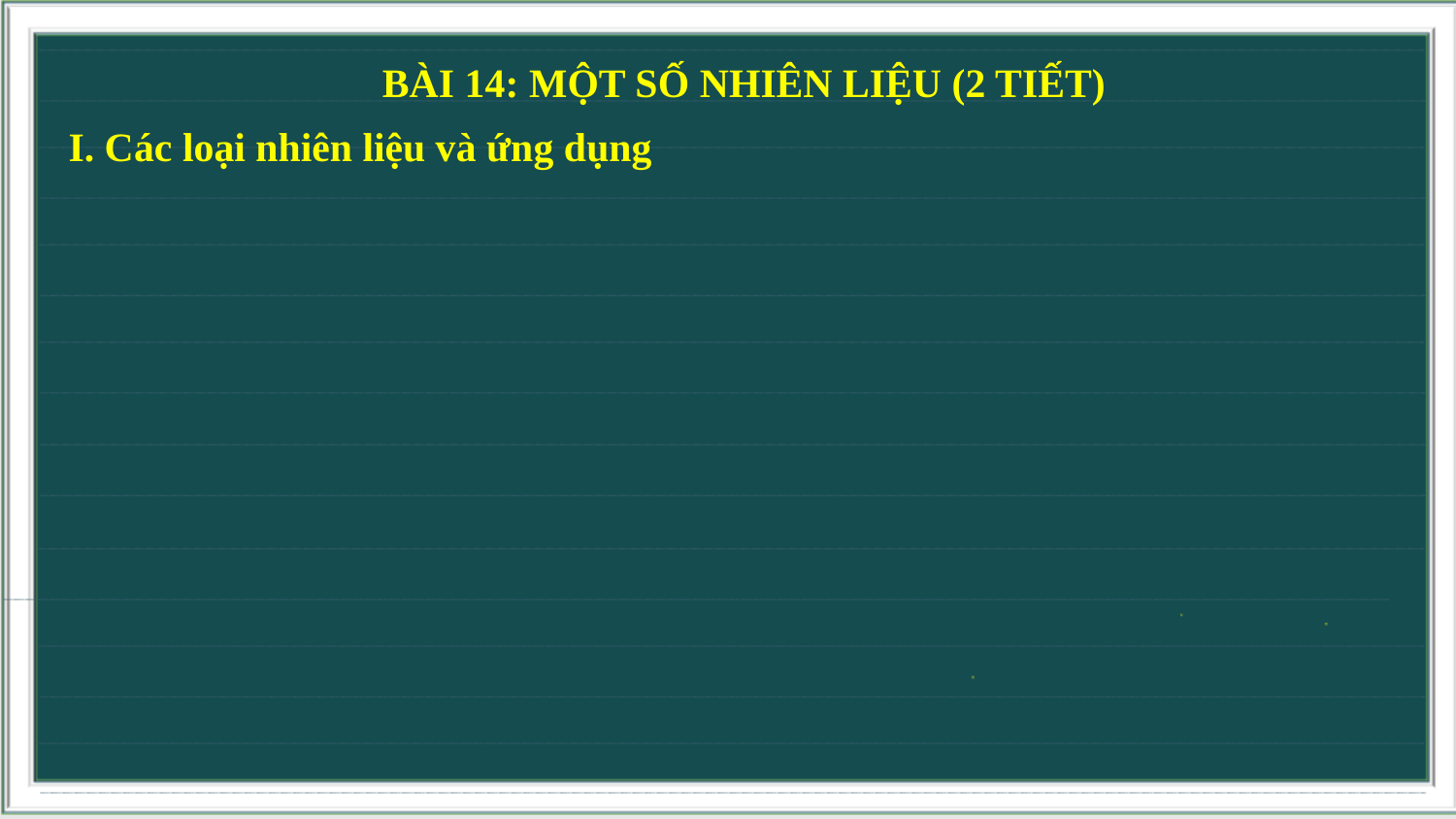

BÀI 14: MỘT SỐ NHIÊN LIỆU (2 TIẾT)
I. Các loại nhiên liệu và ứng dụng